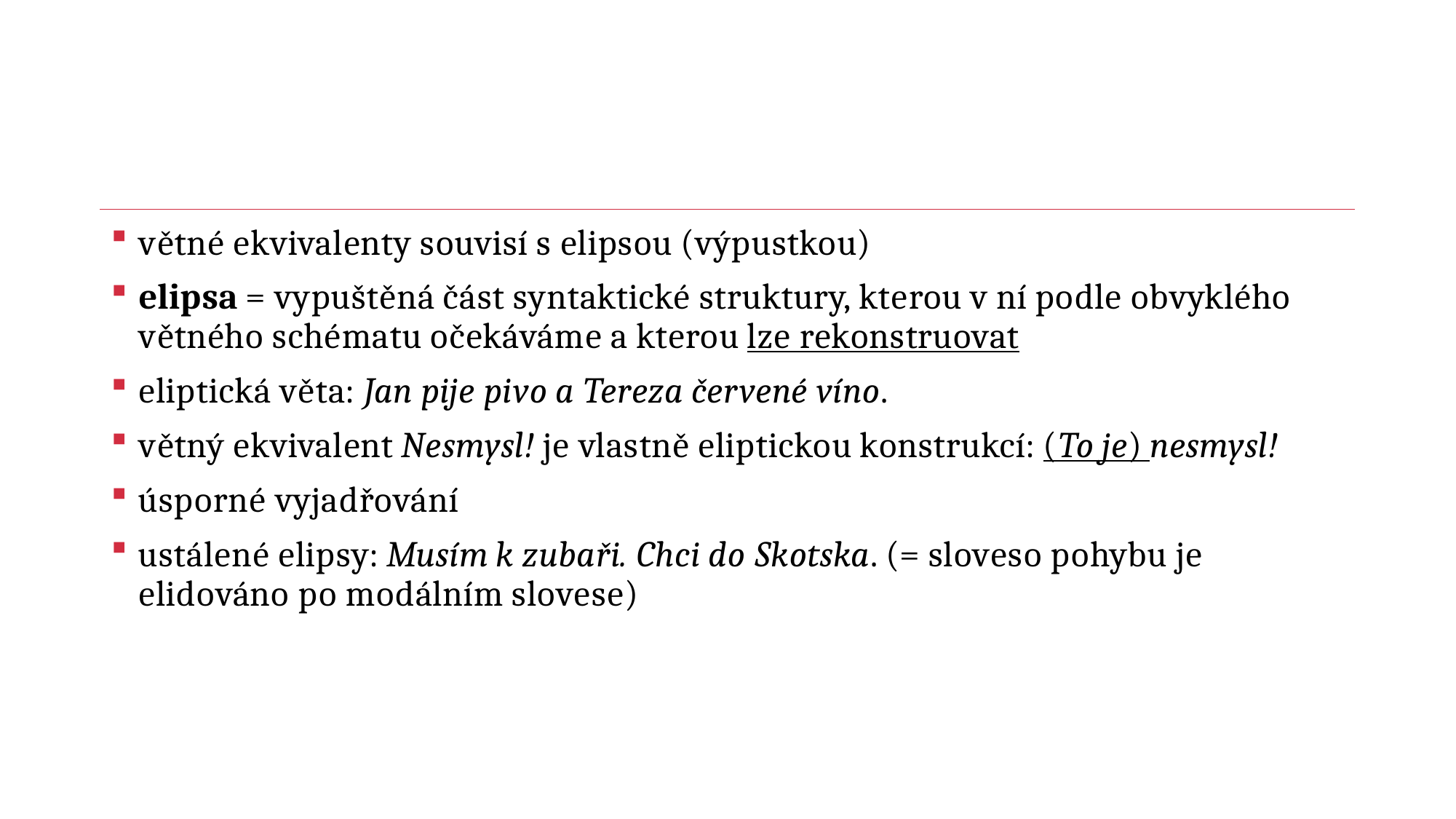

#
větné ekvivalenty souvisí s elipsou (výpustkou)
elipsa = vypuštěná část syntaktické struktury, kterou v ní podle obvyklého větného schématu očekáváme a kterou lze rekonstruovat
eliptická věta: Jan pije pivo a Tereza červené víno.
větný ekvivalent Nesmysl! je vlastně eliptickou konstrukcí: (To je) nesmysl!
úsporné vyjadřování
ustálené elipsy: Musím k zubaři. Chci do Skotska. (= sloveso pohybu je elidováno po modálním slovese)